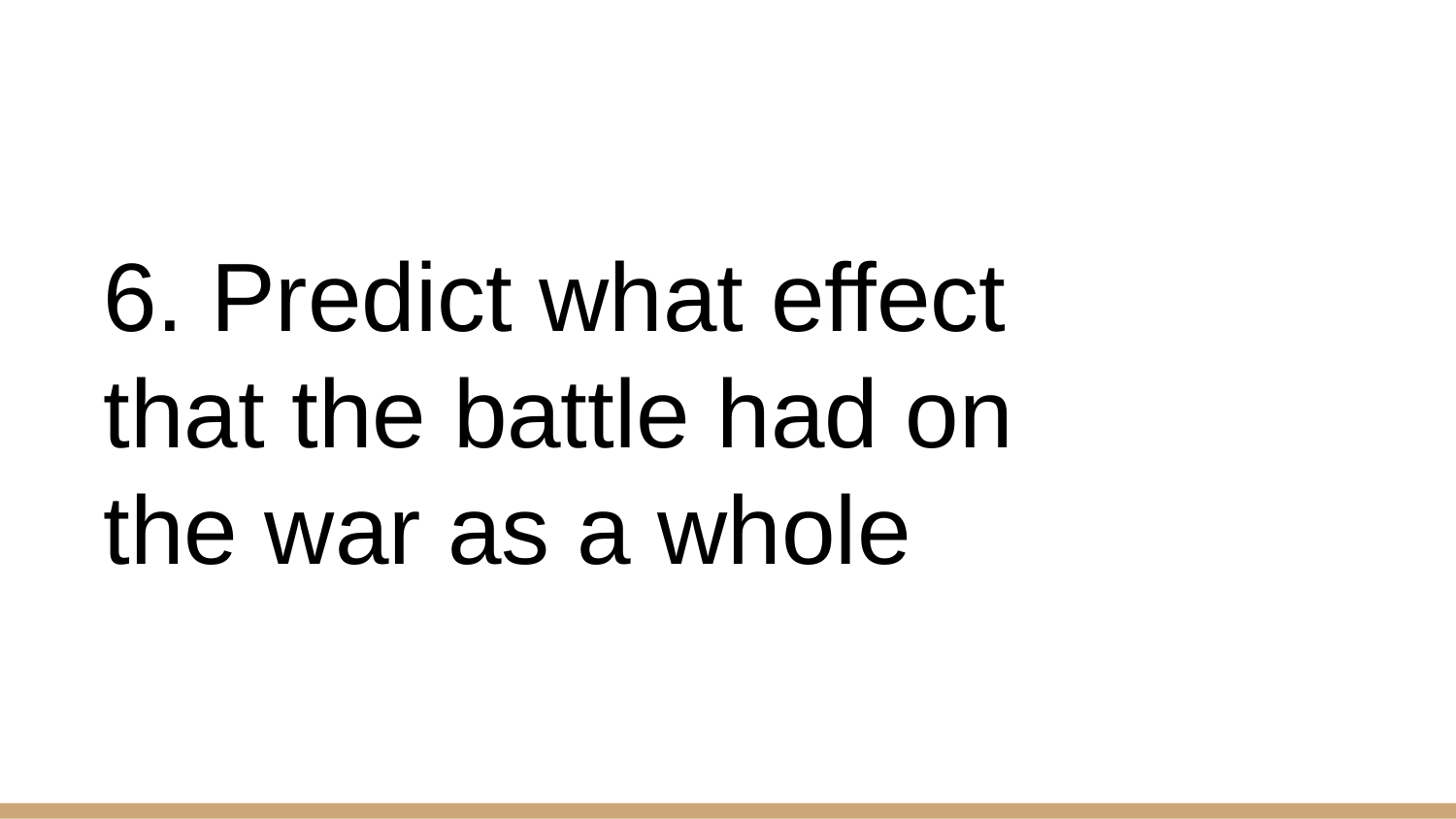

# 6. Predict what effect that the battle had on the war as a whole